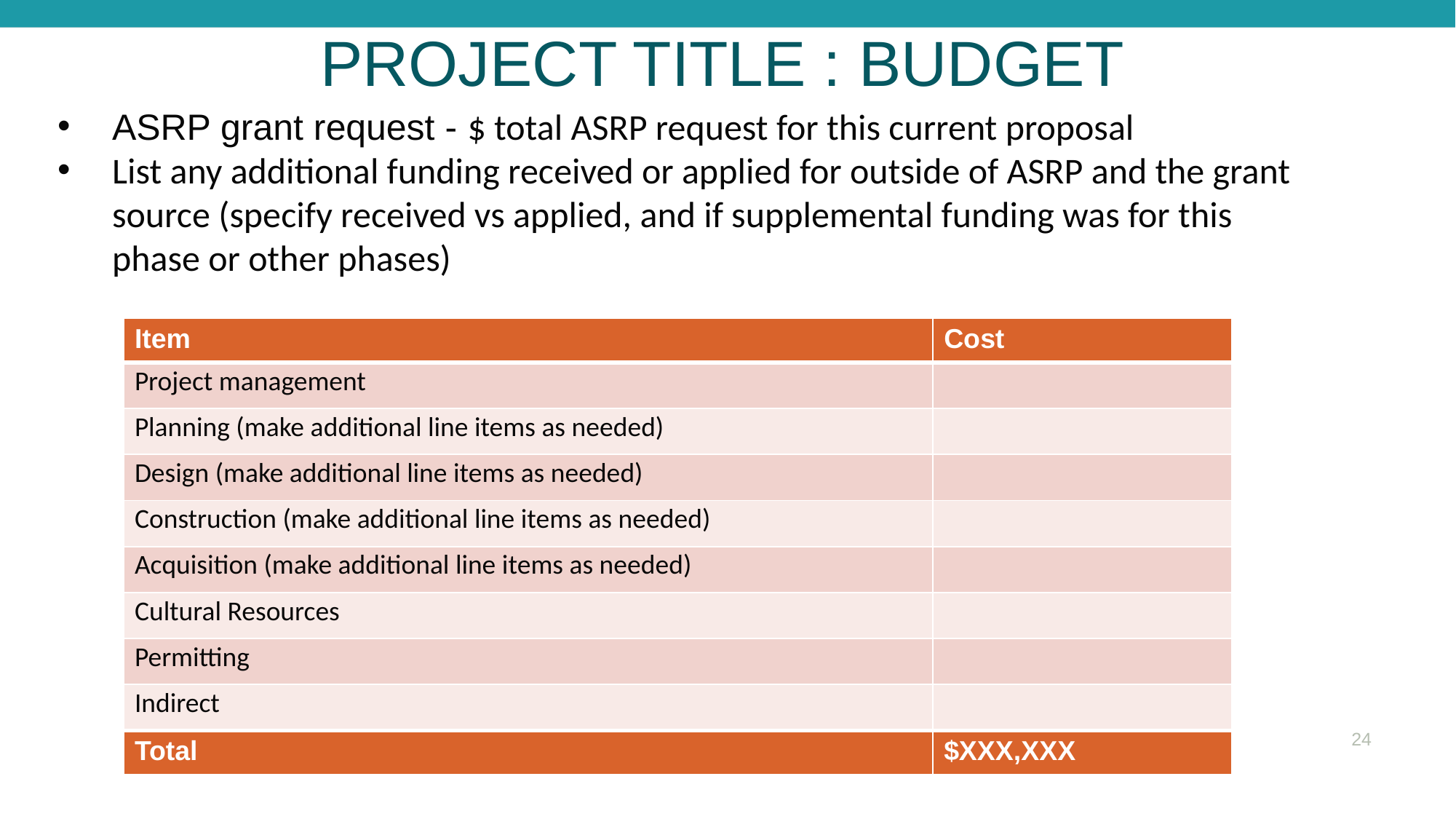

Project Title : budget
ASRP grant request - $ total ASRP request for this current proposal
List any additional funding received or applied for outside of ASRP and the grant source (specify received vs applied, and if supplemental funding was for this phase or other phases)
| Item | Cost |
| --- | --- |
| Project management |  |
| Planning (make additional line items as needed) |  |
| Design (make additional line items as needed) |  |
| Construction (make additional line items as needed) |  |
| Acquisition (make additional line items as needed) |  |
| Cultural Resources |  |
| Permitting |  |
| Indirect |  |
| Total | $XXX,XXX |